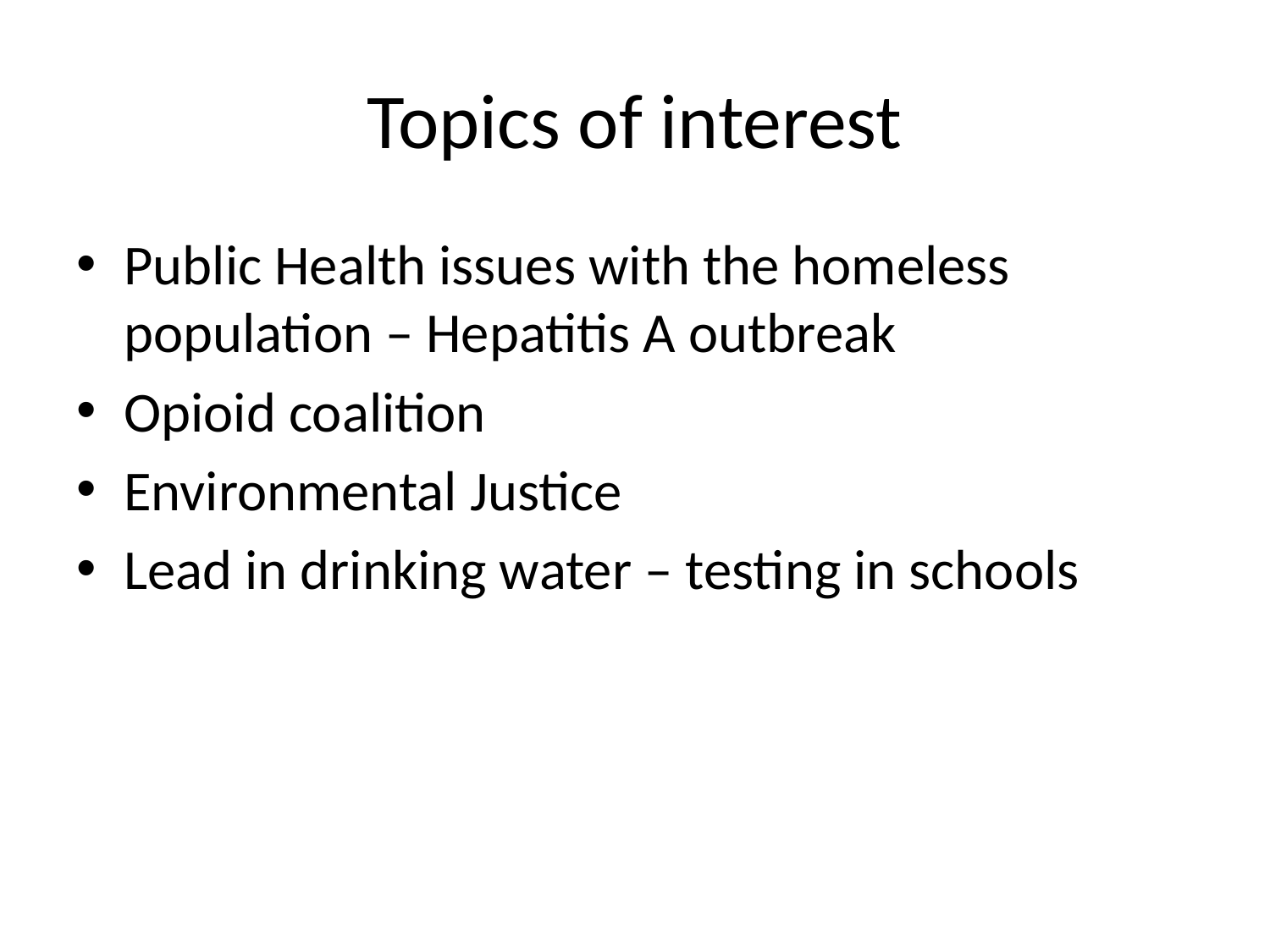

# Topics of interest
Public Health issues with the homeless population – Hepatitis A outbreak
Opioid coalition
Environmental Justice
Lead in drinking water – testing in schools